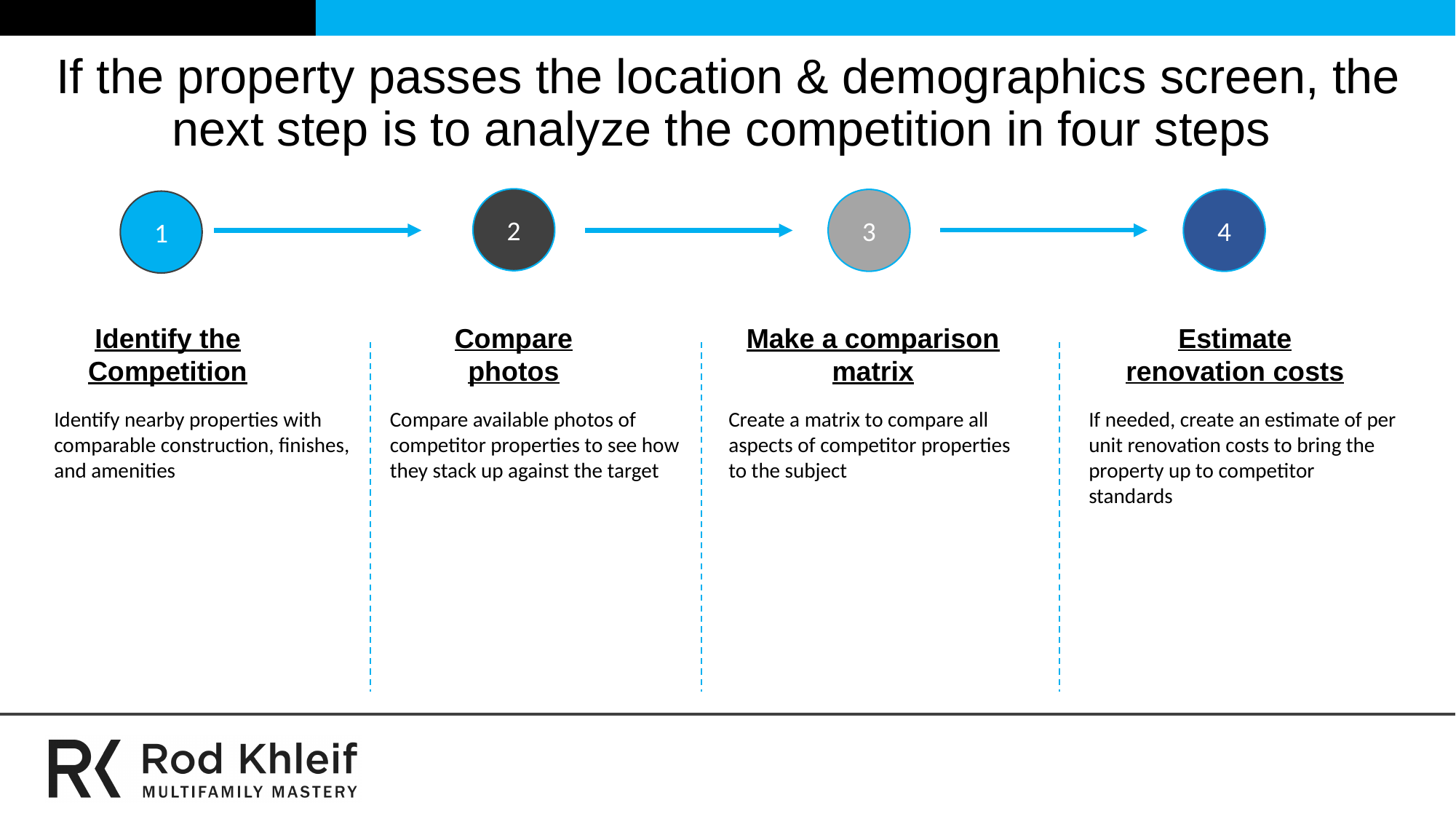

# If the property passes the location & demographics screen, the next step is to analyze the competition in four steps
2
3
4
1
Compare photos
Estimate renovation costs
Identify the Competition
Make a comparison matrix
Identify nearby properties with comparable construction, finishes, and amenities
Compare available photos of competitor properties to see how they stack up against the target
Create a matrix to compare all aspects of competitor properties to the subject
If needed, create an estimate of per unit renovation costs to bring the property up to competitor standards